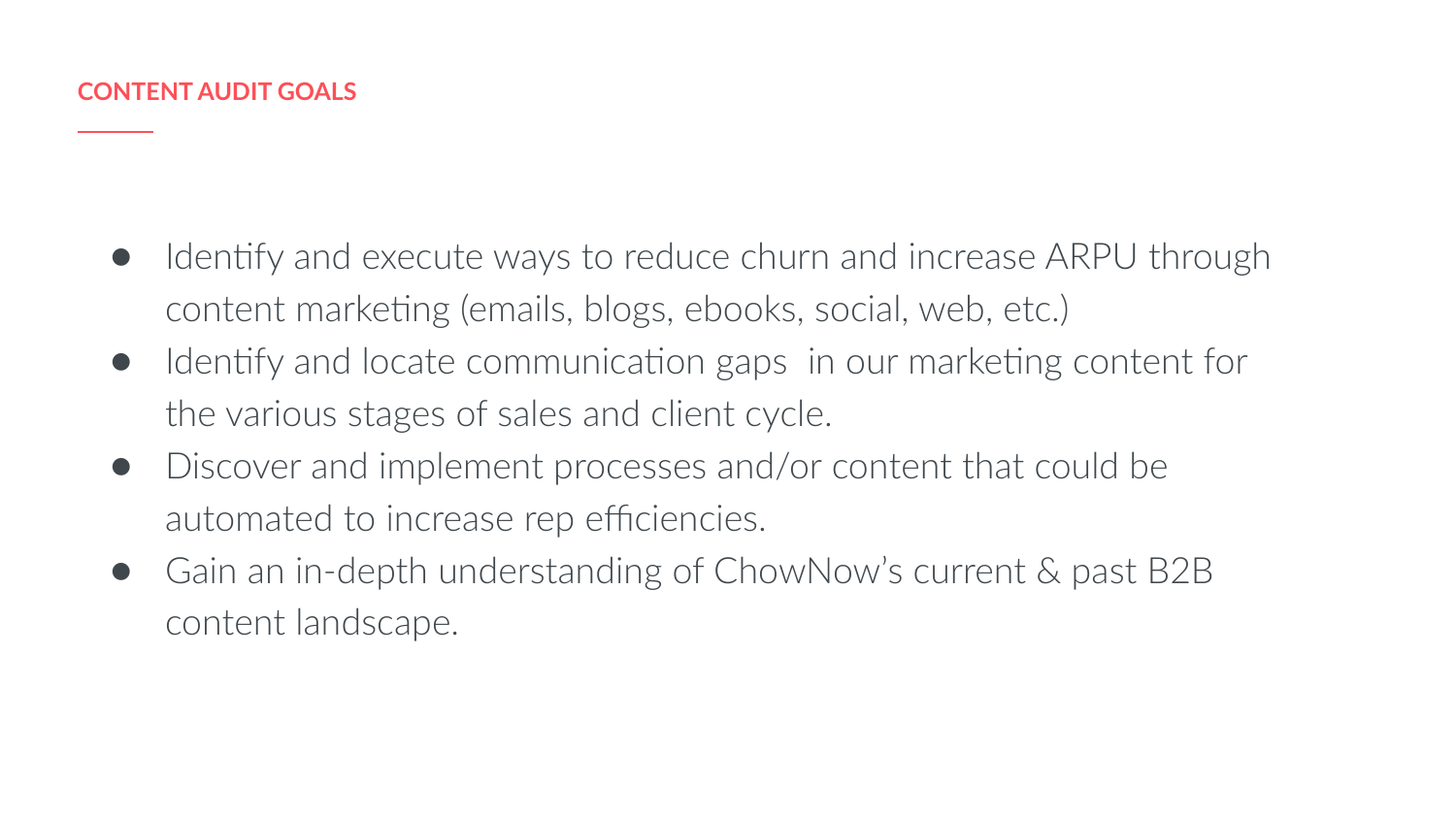

# CONTENT AUDIT GOALS
Identify and execute ways to reduce churn and increase ARPU through content marketing (emails, blogs, ebooks, social, web, etc.)
Identify and locate communication gaps  in our marketing content for the various stages of sales and client cycle.
Discover and implement processes and/or content that could be automated to increase rep efficiencies.
Gain an in-depth understanding of ChowNow’s current & past B2B content landscape.